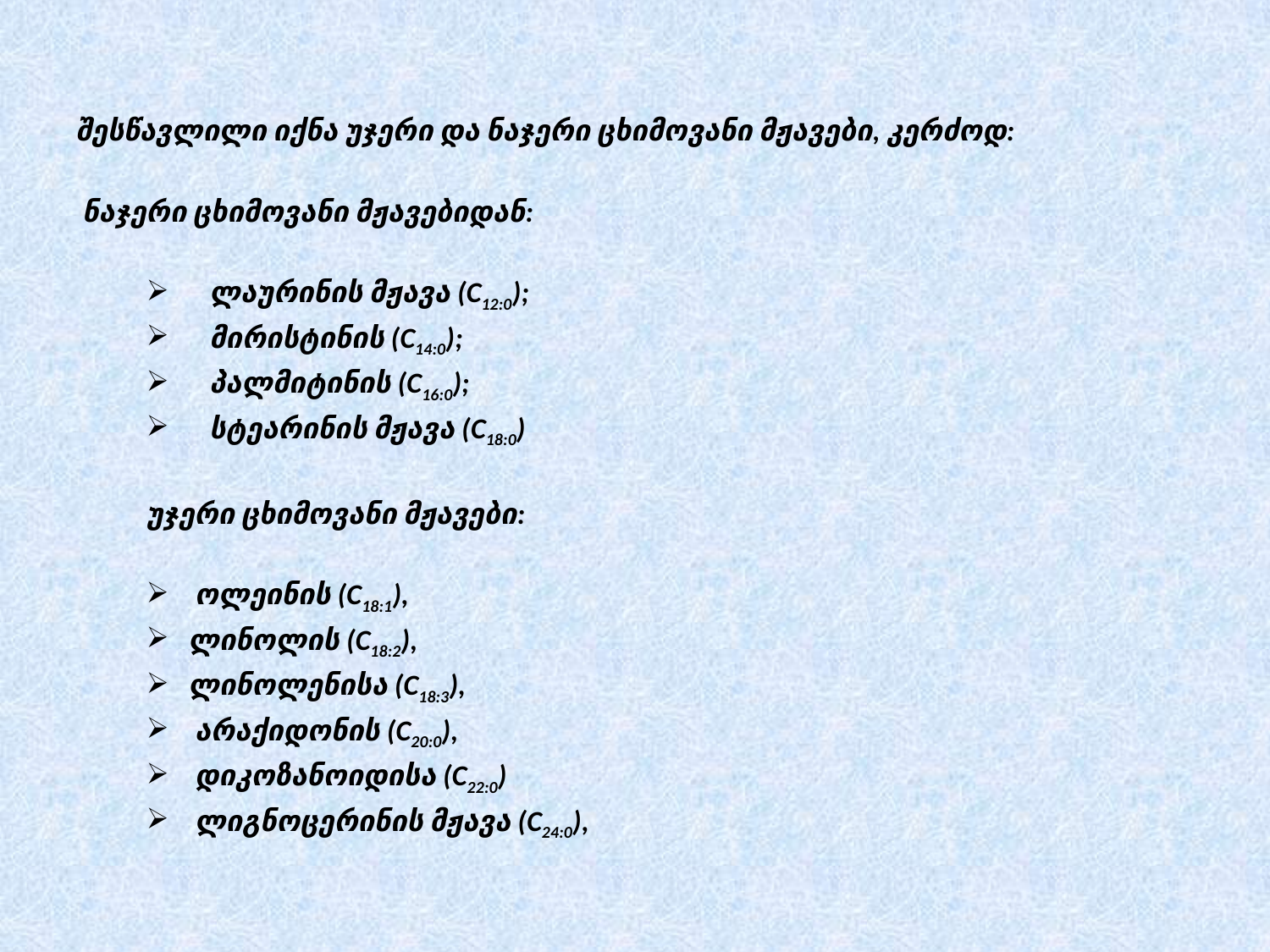

შესწავლილი იქნა უჯერი და ნაჯერი ცხიმოვანი მჟავები, კერძოდ:

 ნაჯერი ცხიმოვანი მჟავებიდან:

 ლაურინის მჟავა (C12:0);
 მირისტინის (C14:0);
 პალმიტინის (C16:0);
 სტეარინის მჟავა (C18:0)

უჯერი ცხიმოვანი მჟავები:

 ოლეინის (C18:1),
ლინოლის (C18:2),
ლინოლენისა (C18:3),
 არაქიდონის (C20:0),
 დიკოზანოიდისა (C22:0)
 ლიგნოცერინის მჟავა (C24:0),